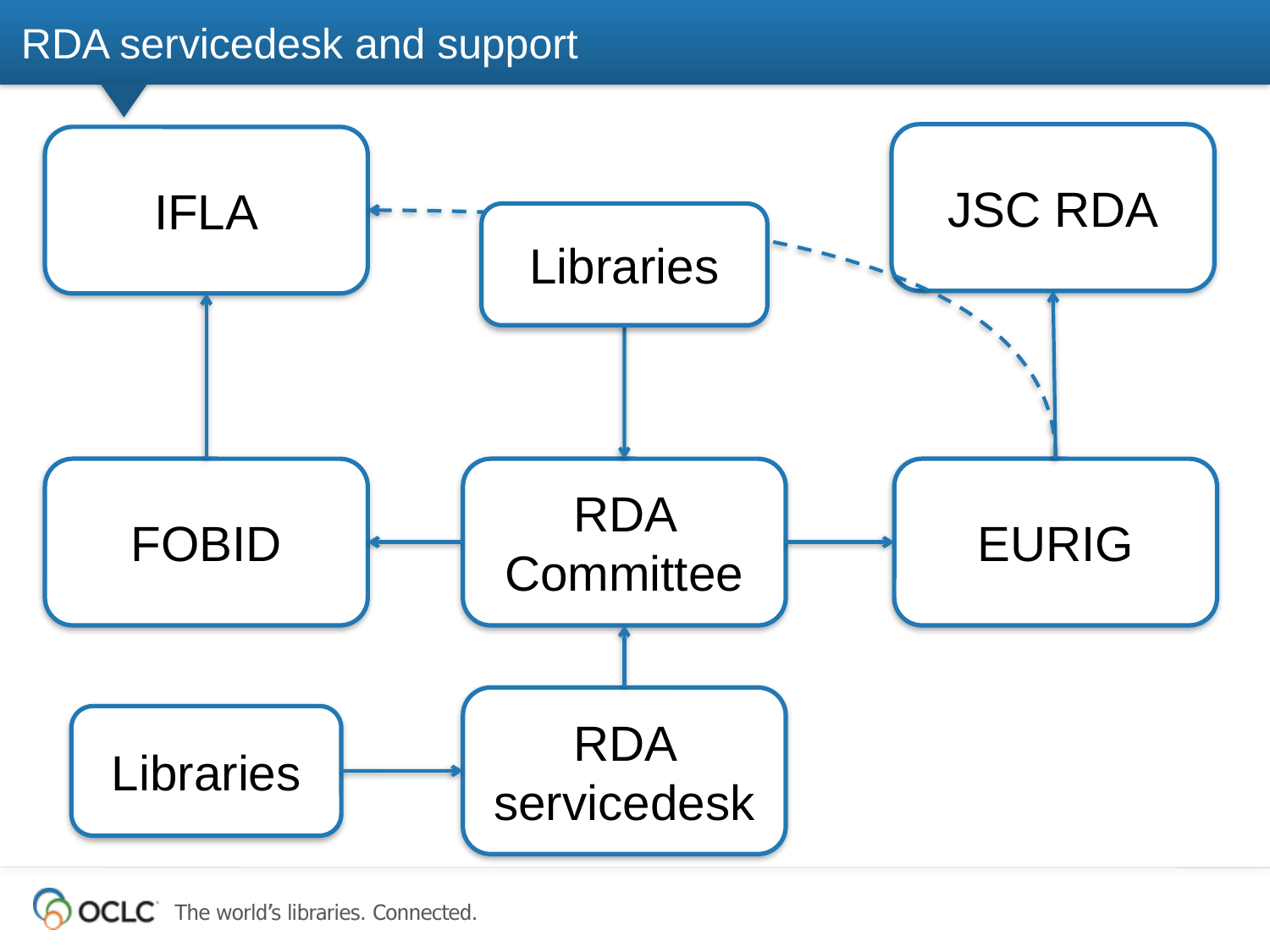

# RDA servicedesk and support
JSC RDA
IFLA
Libraries
FOBID
RDA Committee
EURIG
RDA servicedesk
Libraries